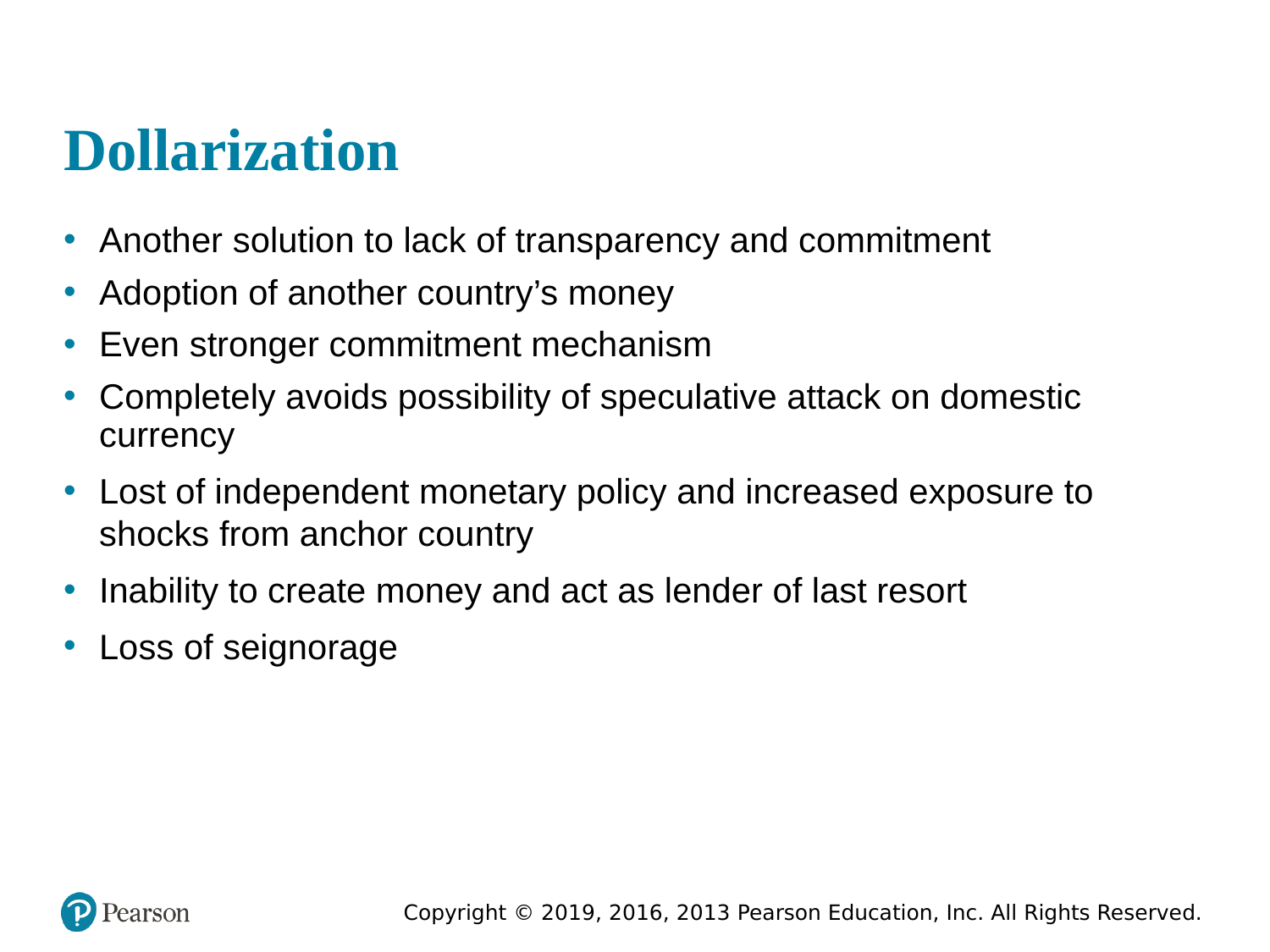

# Dollarization
Another solution to lack of transparency and commitment
Adoption of another country’s money
Even stronger commitment mechanism
Completely avoids possibility of speculative attack on domestic currency
Lost of independent monetary policy and increased exposure to shocks from anchor country
Inability to create money and act as lender of last resort
Loss of seignorage